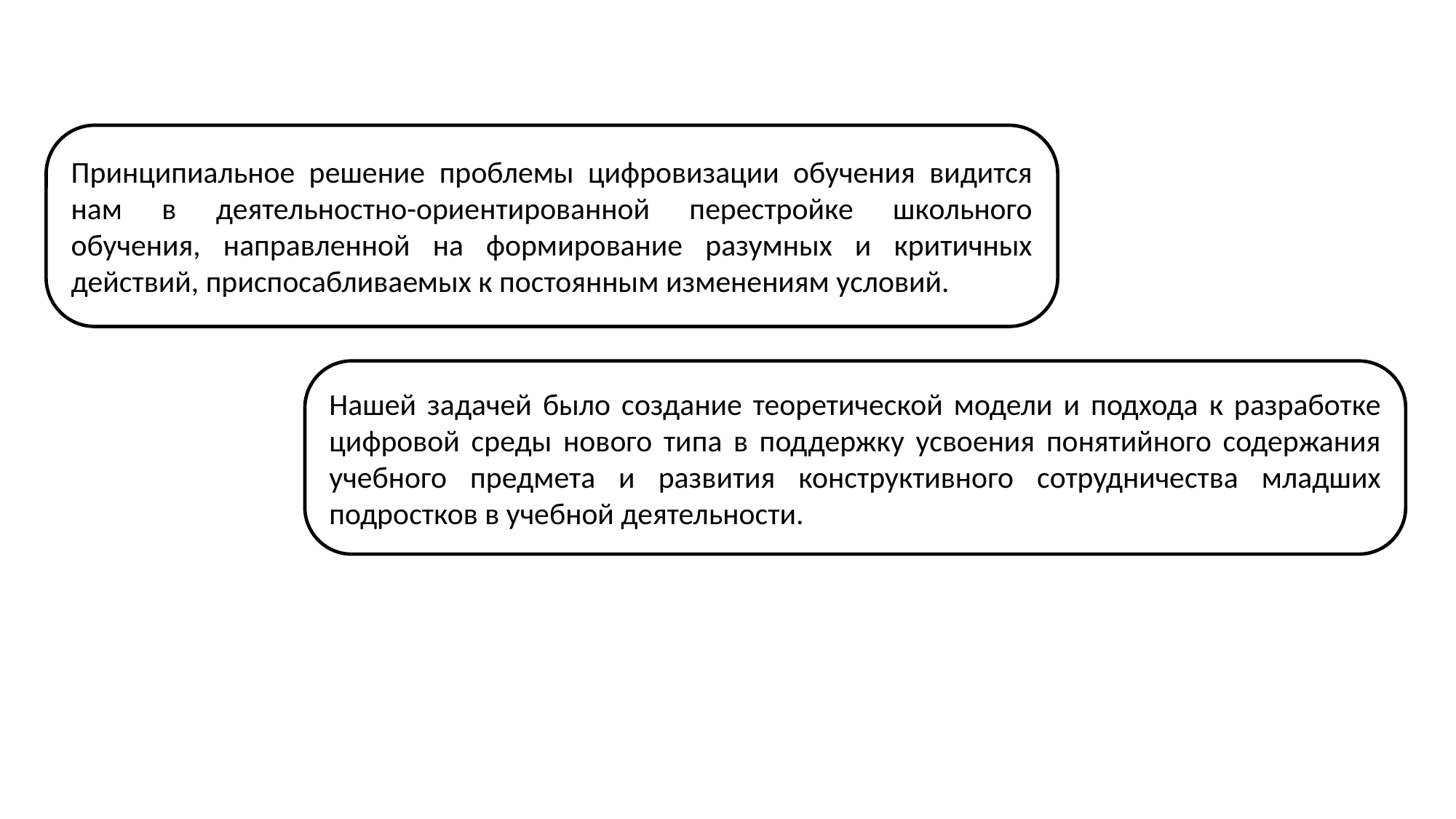

Принципиальное решение проблемы цифровизации обучения видится нам в деятельностно-ориентированной перестройке школьного обучения, направленной на формирование разумных и критичных действий, приспосабливаемых к постоянным изменениям условий.
Нашей задачей было создание теоретической модели и подхода к разработке цифровой среды нового типа в поддержку усвоения понятийного содержания учебного предмета и развития конструктивного сотрудничества младших подростков в учебной деятельности.